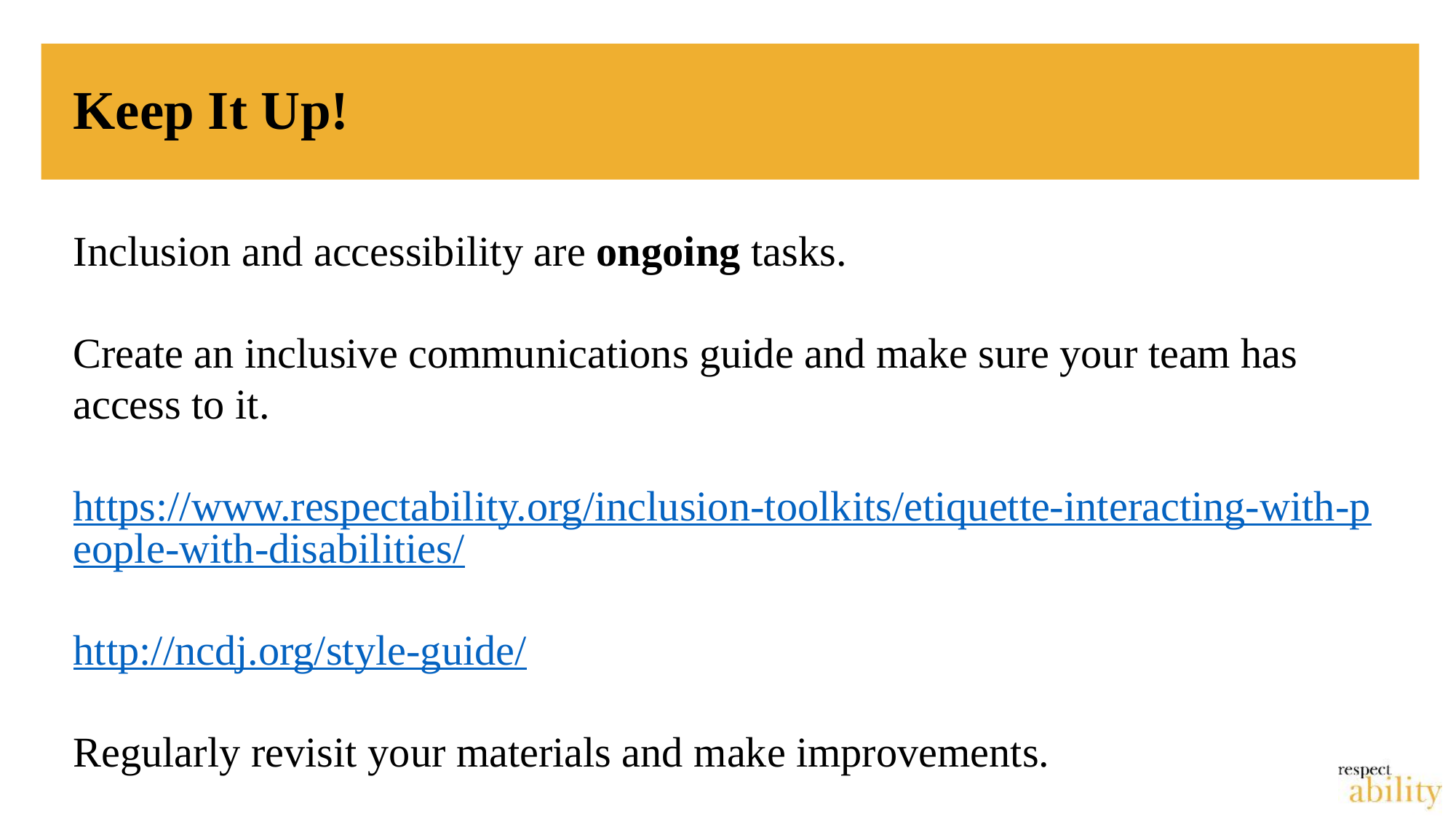

# Keep It Up!
Inclusion and accessibility are ongoing tasks.

Create an inclusive communications guide and make sure your team has access to it.

https://www.respectability.org/inclusion-toolkits/etiquette-interacting-with-people-with-disabilities/

http://ncdj.org/style-guide/

Regularly revisit your materials and make improvements.